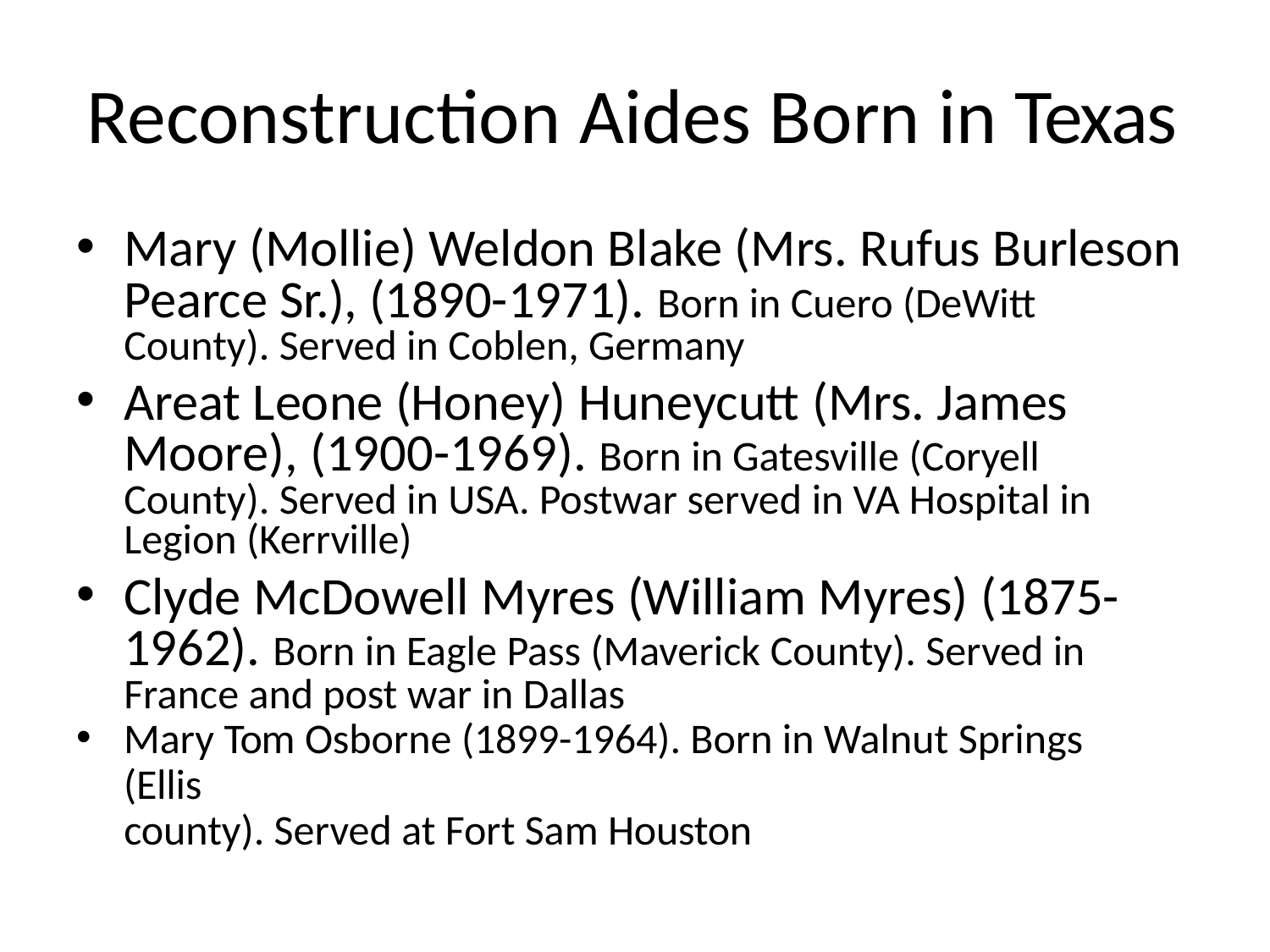

# Reconstruction Aides Born in Texas
Mary (Mollie) Weldon Blake (Mrs. Rufus Burleson Pearce Sr.), (1890-1971). Born in Cuero (DeWitt County). Served in Coblen, Germany
Areat Leone (Honey) Huneycutt (Mrs. James Moore), (1900-1969). Born in Gatesville (Coryell County). Served in USA. Postwar served in VA Hospital in Legion (Kerrville)
Clyde McDowell Myres (William Myres) (1875- 1962). Born in Eagle Pass (Maverick County). Served in France and post war in Dallas
Mary Tom Osborne (1899-1964). Born in Walnut Springs (Ellis
county). Served at Fort Sam Houston